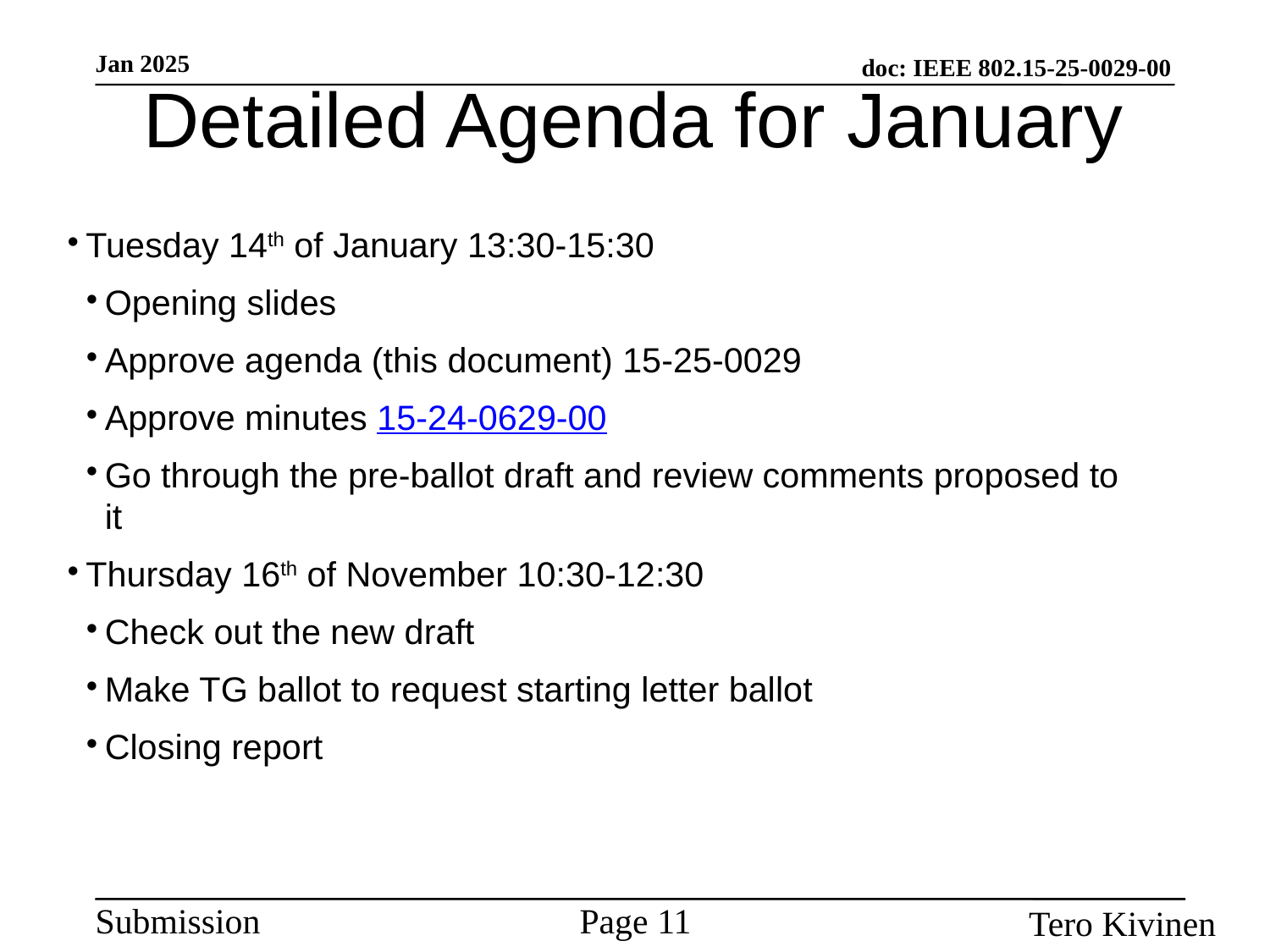

Detailed Agenda for January
Tuesday 14th of January 13:30-15:30
Opening slides
Approve agenda (this document) 15-25-0029
Approve minutes 15-24-0629-00
Go through the pre-ballot draft and review comments proposed to it
Thursday 16th of November 10:30-12:30
Check out the new draft
Make TG ballot to request starting letter ballot
Closing report